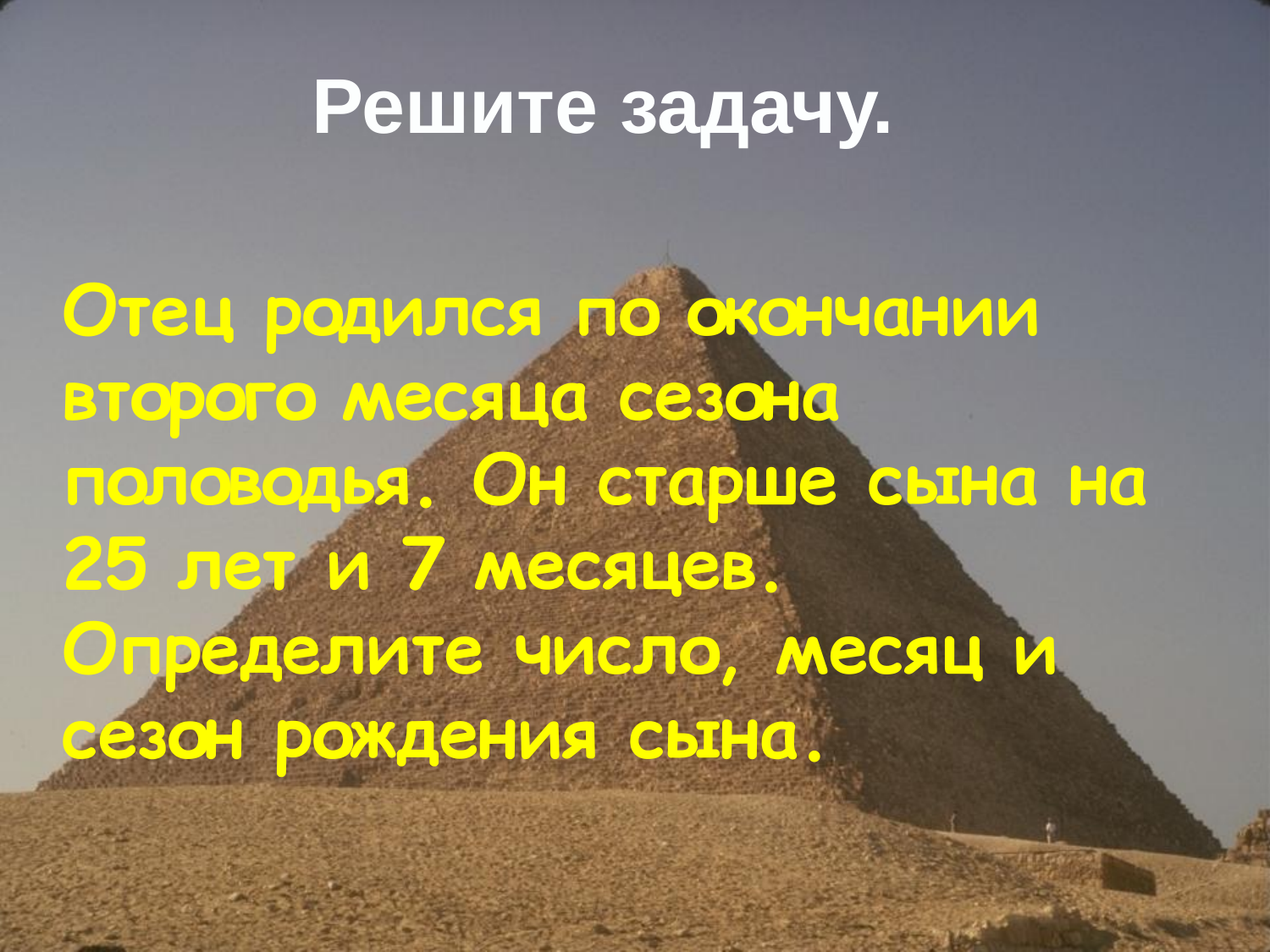

Решите задачу.
Отец родился по окончании второго месяца сезона половодья. Он старше сына на 25 лет и 7 месяцев. Определите число, месяц и сезон рождения сына.